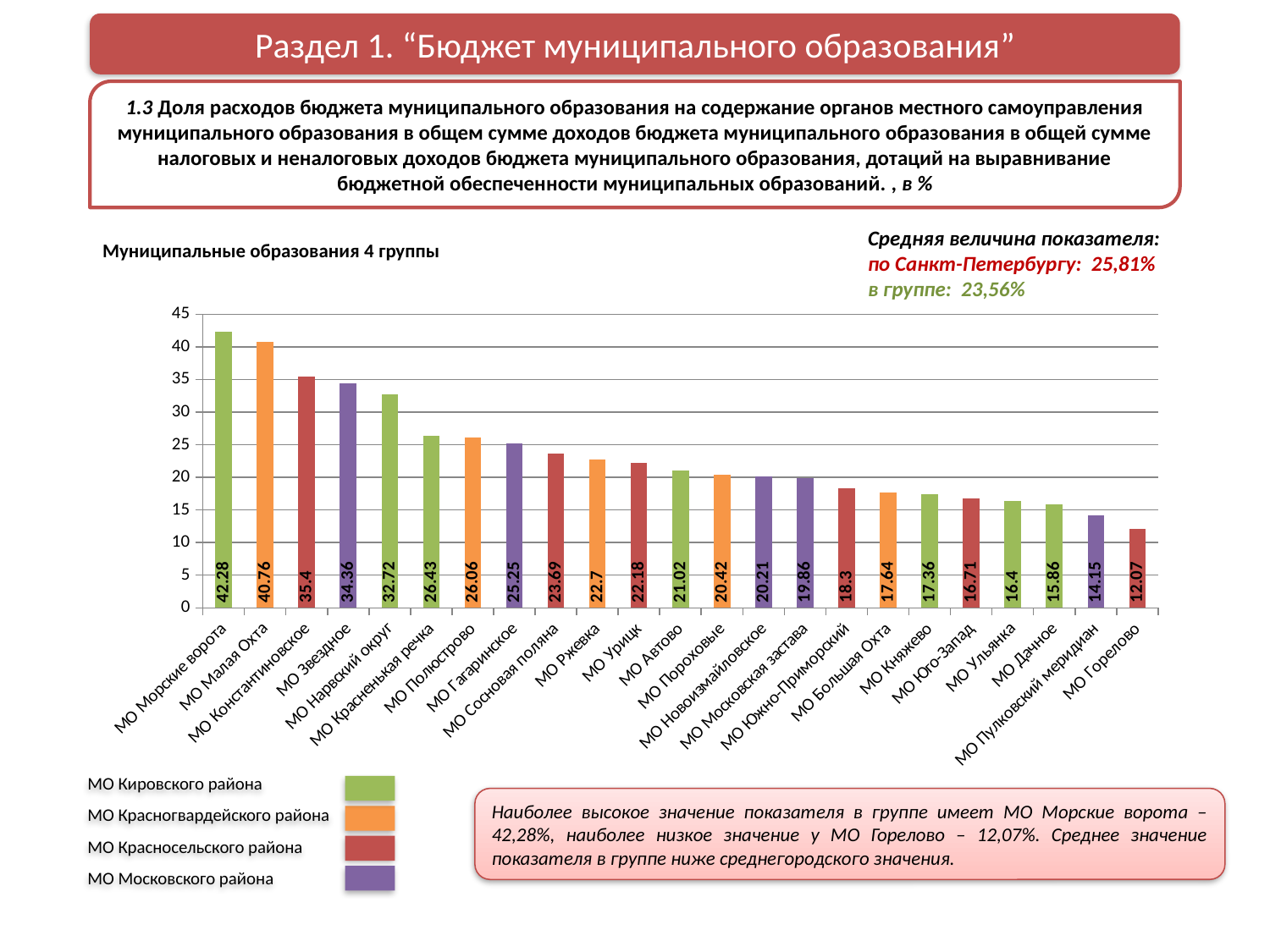

Раздел 1. “Бюджет муниципального образования”
1.3 Доля расходов бюджета муниципального образования на содержание органов местного самоуправления муниципального образования в общем сумме доходов бюджета муниципального образования в общей сумме налоговых и неналоговых доходов бюджета муниципального образования, дотаций на выравнивание бюджетной обеспеченности муниципальных образований. , в %
Средняя величина показателя:
по Санкт-Петербургу:  25,81%
в группе:  23,56%
Муниципальные образования 4 группы

### Chart

| Category |  |
|---|---|
| МО Морские ворота | 42.28 |
| МО Малая Охта | 40.760000000000005 |
| МО Константиновское | 35.4 |
| МО Звездное | 34.36 |
| МО Нарвский округ | 32.720000000000006 |
| МО Красненькая речка | 26.43 |
| МО Полюстрово | 26.06 |
| МО Гагаринское | 25.25 |
| МО Сосновая поляна | 23.69 |
| МО Ржевка | 22.7 |
| МО Урицк | 22.18 |
| МО Автово | 21.02 |
| МО Пороховые | 20.42 |
| МО Новоизмайловское | 20.21 |
| МО Московская застава | 19.86 |
| МО Южно-Приморский | 18.3 |
| МО Большая Охта | 17.64 |
| МО Княжево | 17.36 |
| МО Юго-Запад | 16.71 |
| МО Ульянка | 16.4 |
| МО Дачное | 15.860000000000001 |
| МО Пулковский меридиан | 14.15 |
| МО Горелово | 12.07 |
МО Кировского района
МО Красногвардейского района
МО Красносельского района
МО Московского района

Наиболее высокое значение показателя в группе имеет МО Морские ворота – 42,28%, наиболее низкое значение у МО Горелово – 12,07%. Среднее значение показателя в группе ниже среднегородского значения.